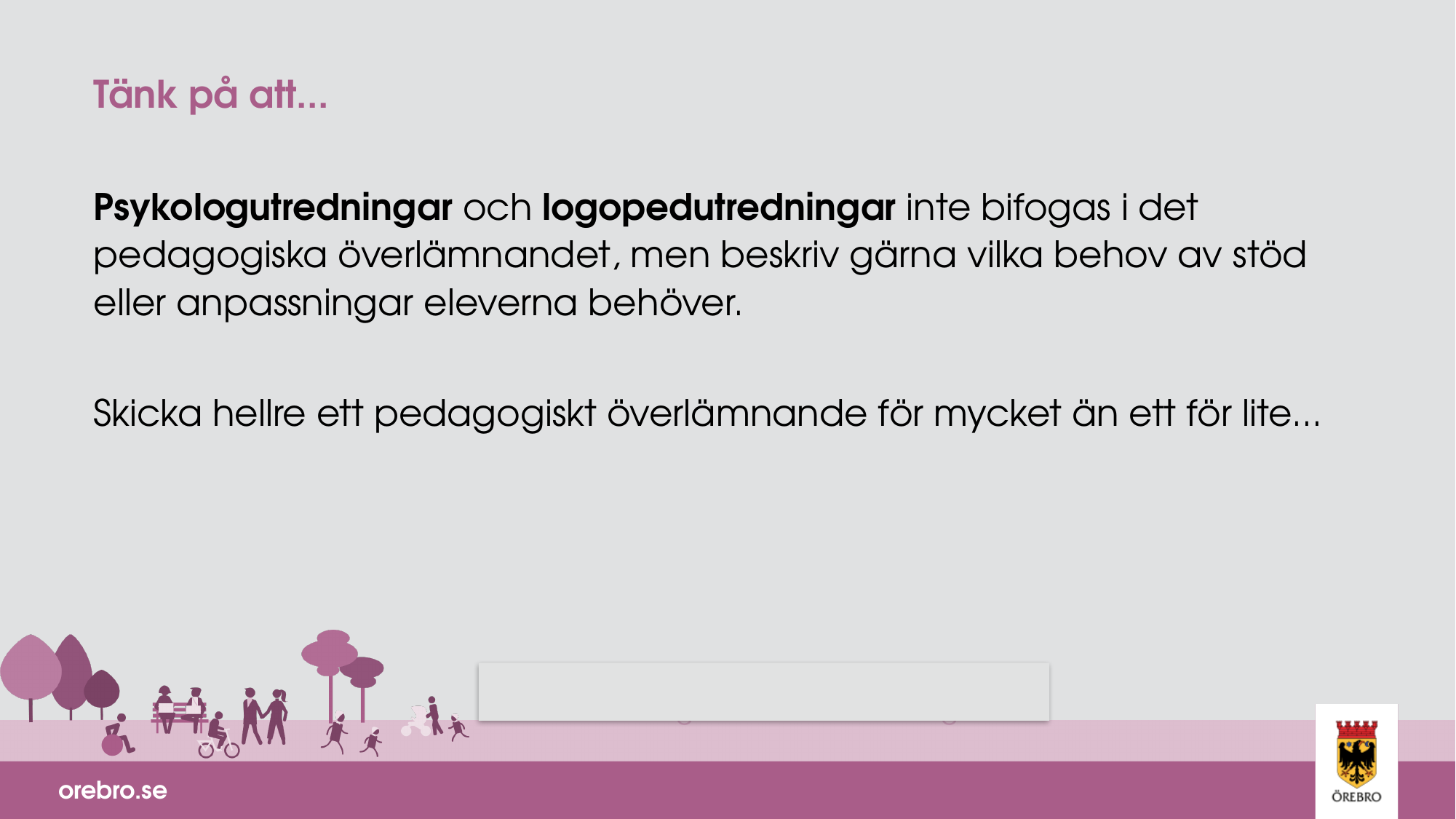

# Tänk på att...
Psykologutredningar och logopedutredningar inte bifogas i det pedagogiska överlämnandet, men beskriv gärna vilka behov av stöd eller anpassningar eleverna behöver.

Skicka hellre ett pedagogiskt överlämnande för mycket än ett för lite...